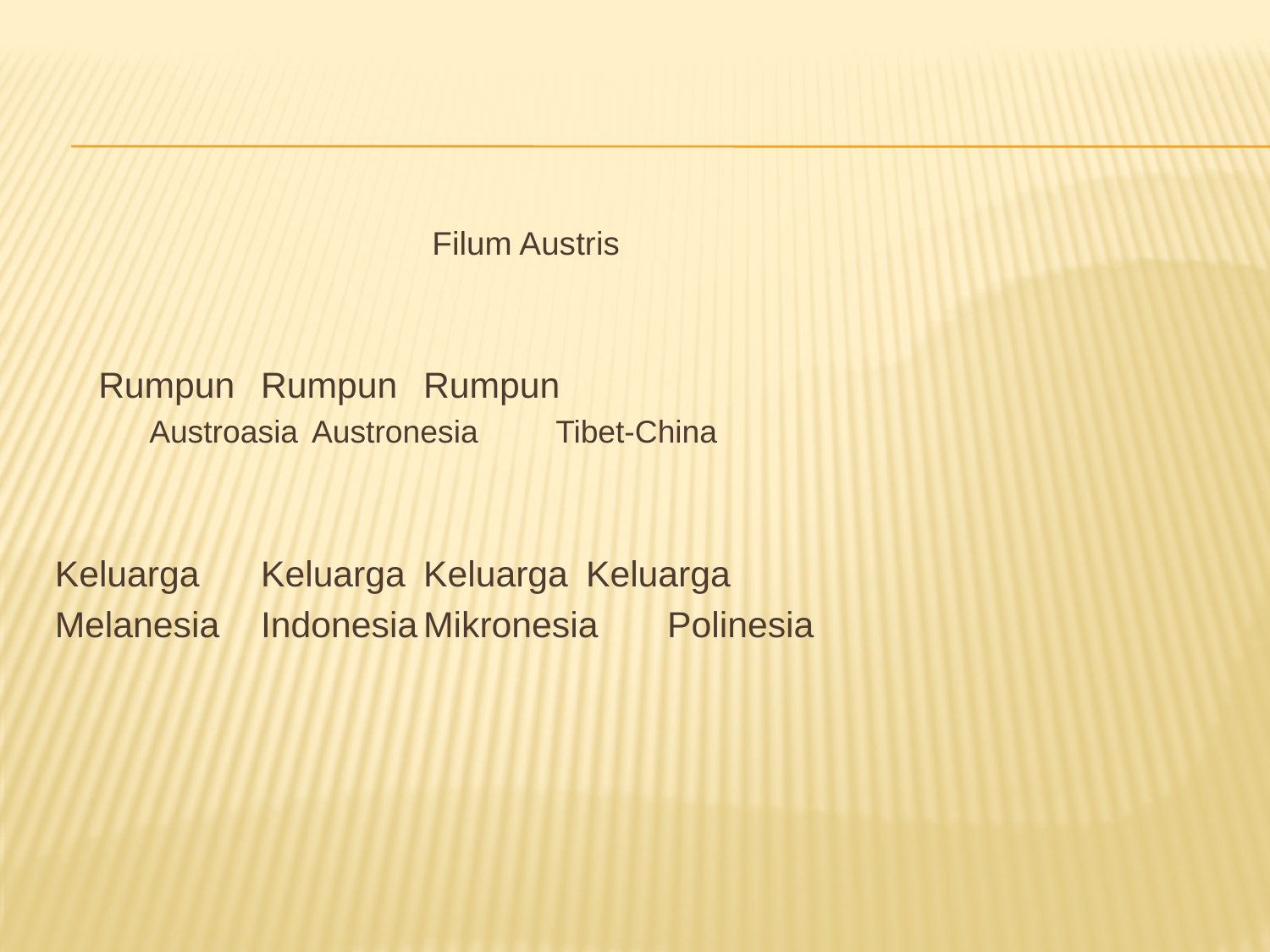

#
	Filum Austris

 		Rumpun 		Rumpun 		Rumpun
		Austroasia		Austronesia		Tibet-China

Keluarga	Keluarga		Keluarga		Keluarga
Melanesia	Indonesia		Mikronesia		Polinesia